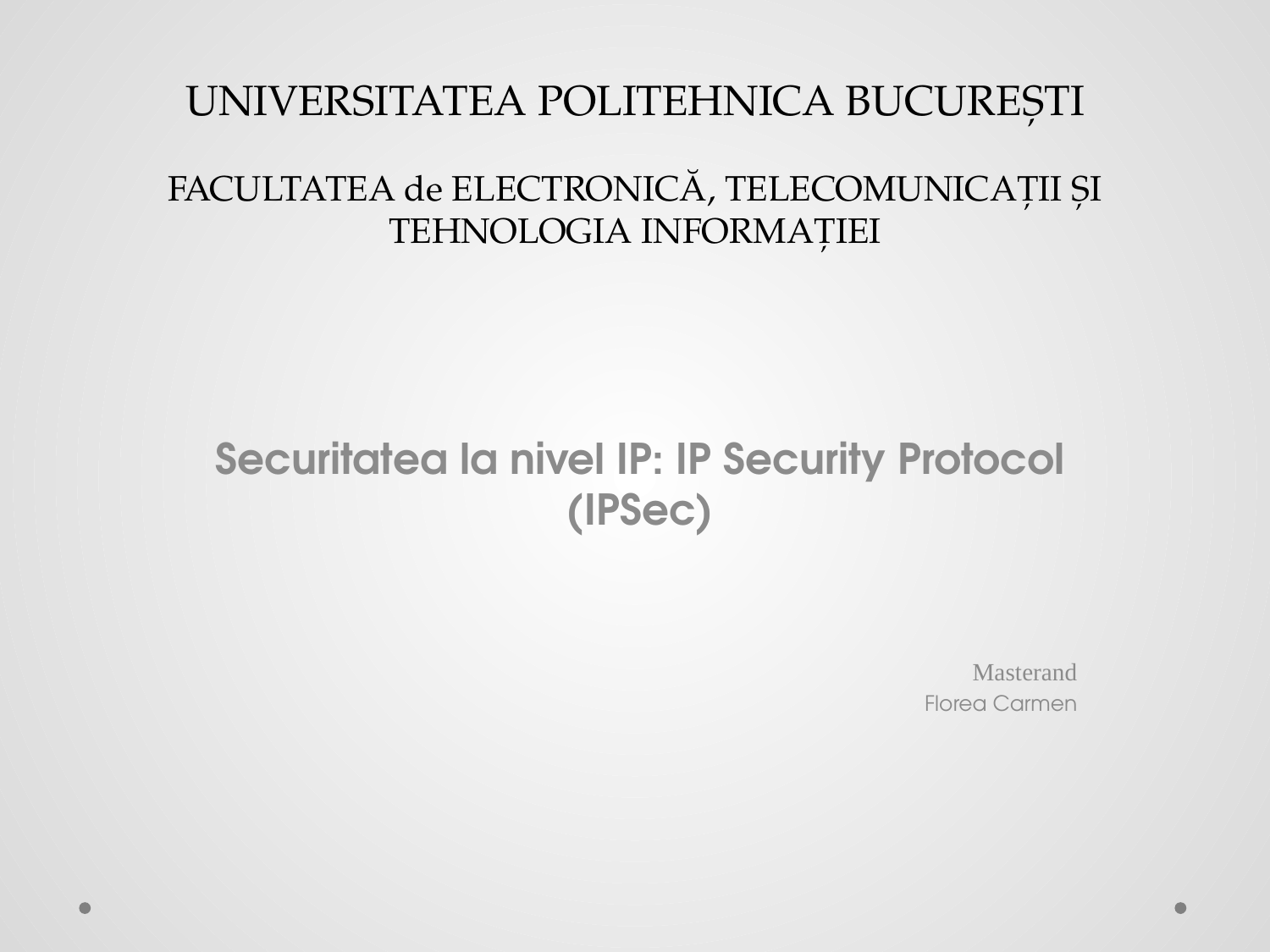

# UNIVERSITATEA POLITEHNICA BUCUREȘTI FACULTATEA de ELECTRONICĂ, TELECOMUNICAȚII ȘI TEHNOLOGIA INFORMAȚIEI

Securitatea la nivel IP: IP Security Protocol (IPSec)

Masterand
Florea Carmen